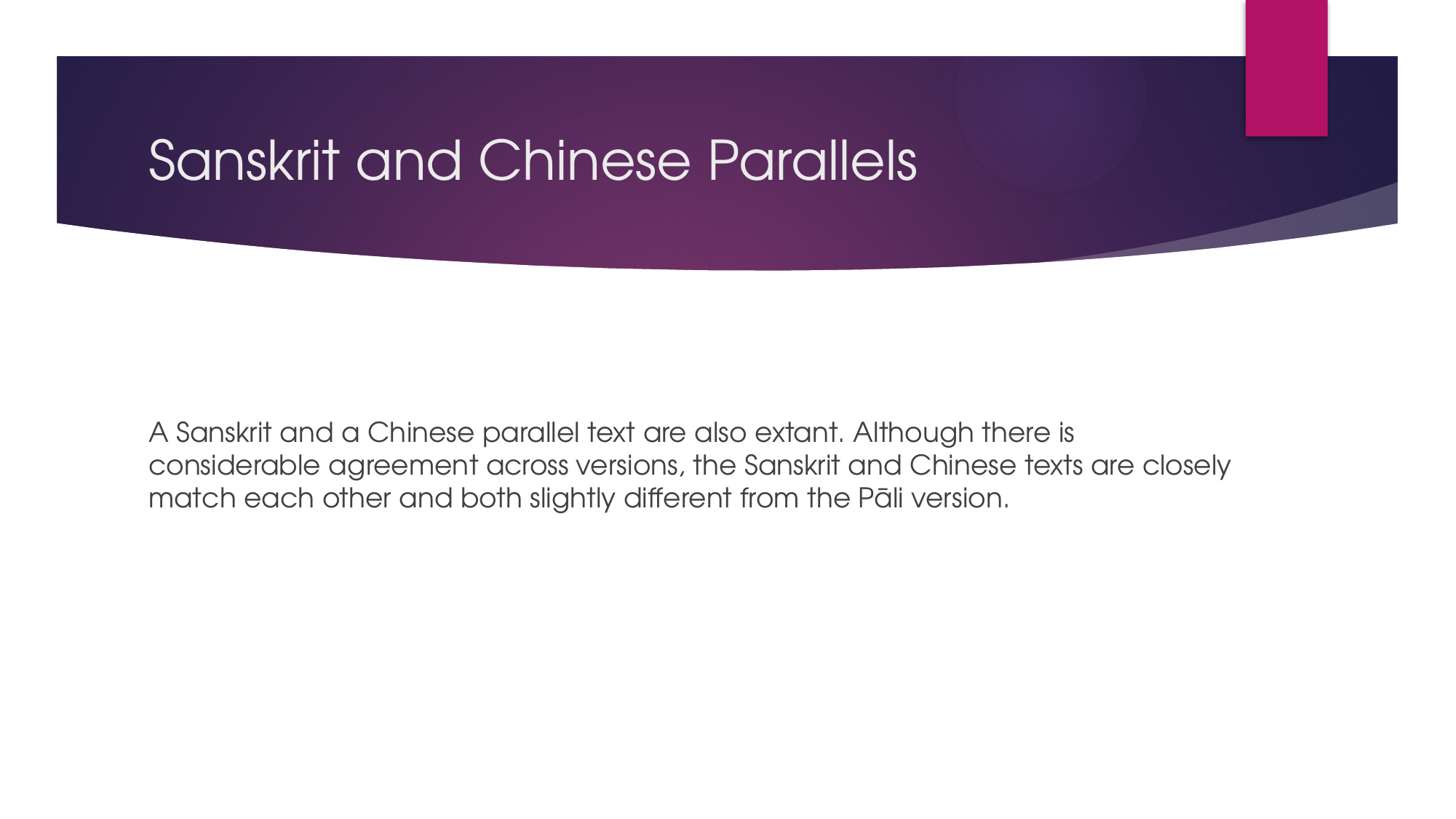

# Sanskrit and Chinese Parallels
A Sanskrit and a Chinese parallel text are also extant. Although there is considerable agreement across versions, the Sanskrit and Chinese texts are closely match each other and both slightly different from the Pāli version.